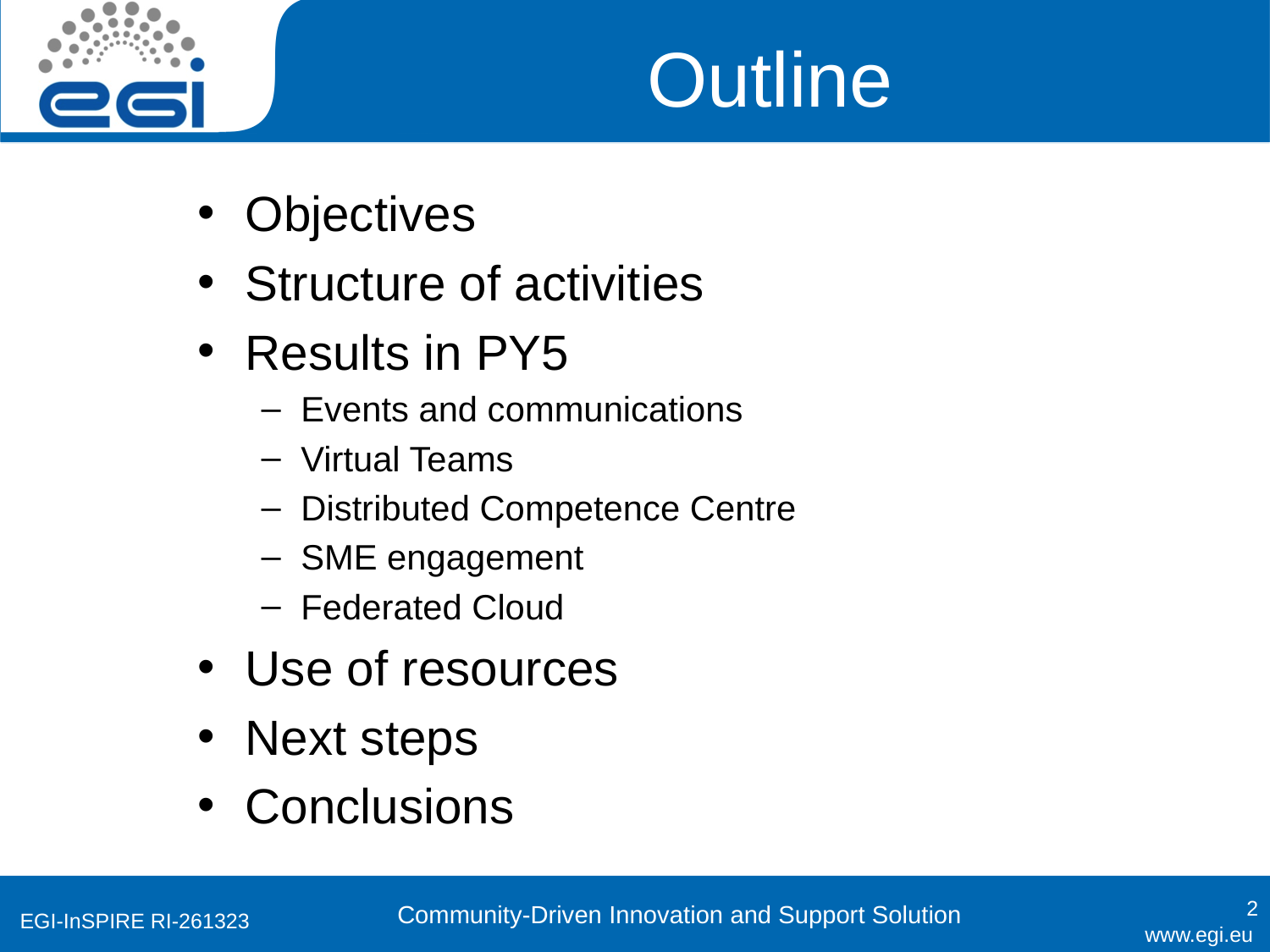

# Outline
Objectives
Structure of activities
Results in PY5
Events and communications
Virtual Teams
Distributed Competence Centre
SME engagement
Federated Cloud
Use of resources
Next steps
Conclusions
2
Community-Driven Innovation and Support Solution